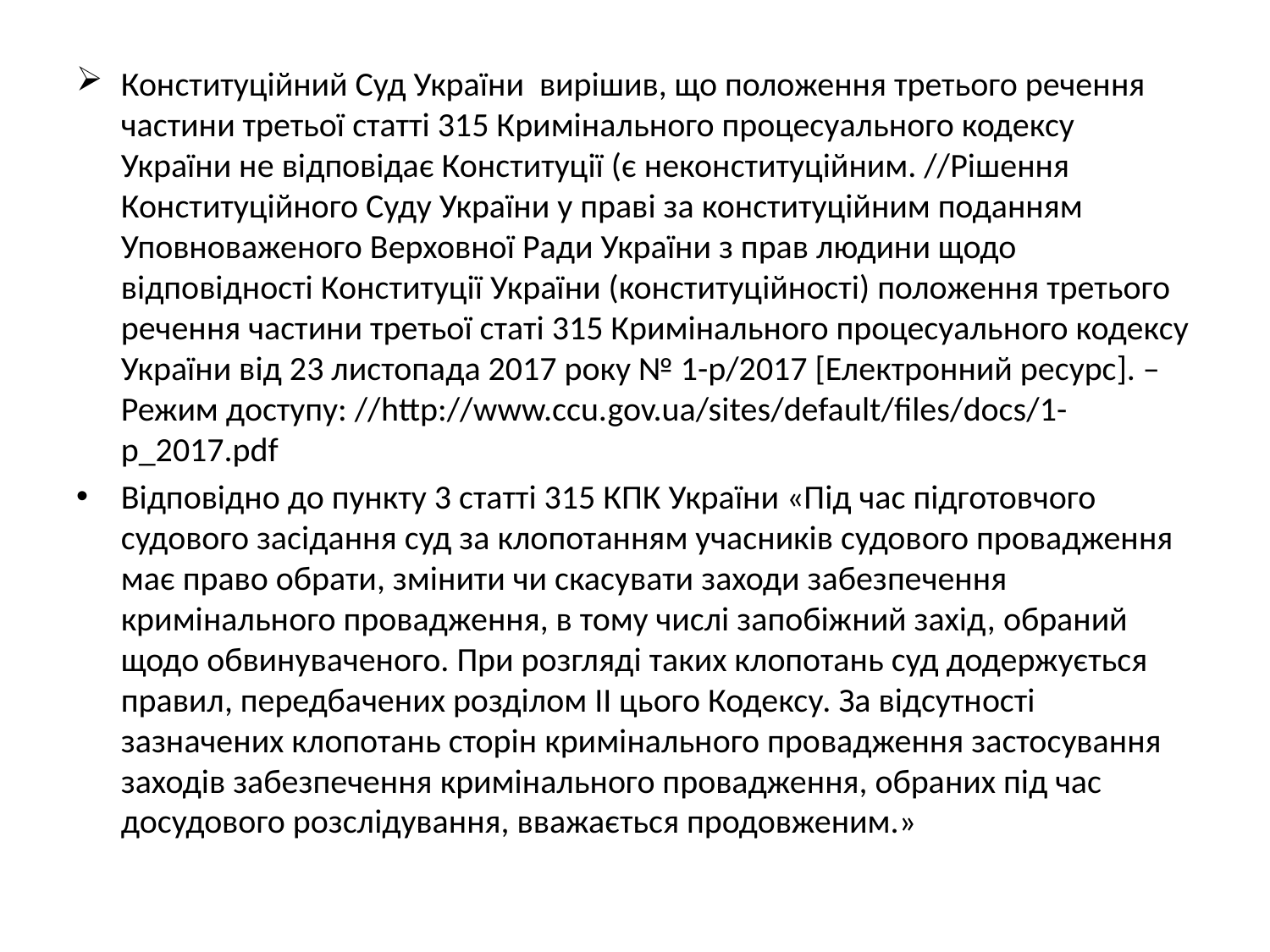

#
Конституційний Суд України  вирішив, що положення третього речення частини третьої статті 315 Кримінального процесуального кодексу України не відповідає Конституції (є неконституційним. //Рішення Конституційного Суду України у праві за конституційним поданням Уповноваженого Верховної Ради України з прав людини щодо відповідності Конституції України (конституційності) положення третього речення частини третьої статі 315 Кримінального процесуального кодексу України від 23 листопада 2017 року № 1-р/2017 [Електронний ресурс]. – Режим доступу: //http://www.ccu.gov.ua/sites/default/files/docs/1-p_2017.pdf
Відповідно до пункту 3 статті 315 КПК України «Під час підготовчого судового засідання суд за клопотанням учасників судового провадження має право обрати, змінити чи скасувати заходи забезпечення кримінального провадження, в тому числі запобіжний захід, обраний щодо обвинуваченого. При розгляді таких клопотань суд додержується правил, передбачених розділом ІІ цього Кодексу. За відсутності зазначених клопотань сторін кримінального провадження застосування заходів забезпечення кримінального провадження, обраних під час досудового розслідування, вважається продовженим.»